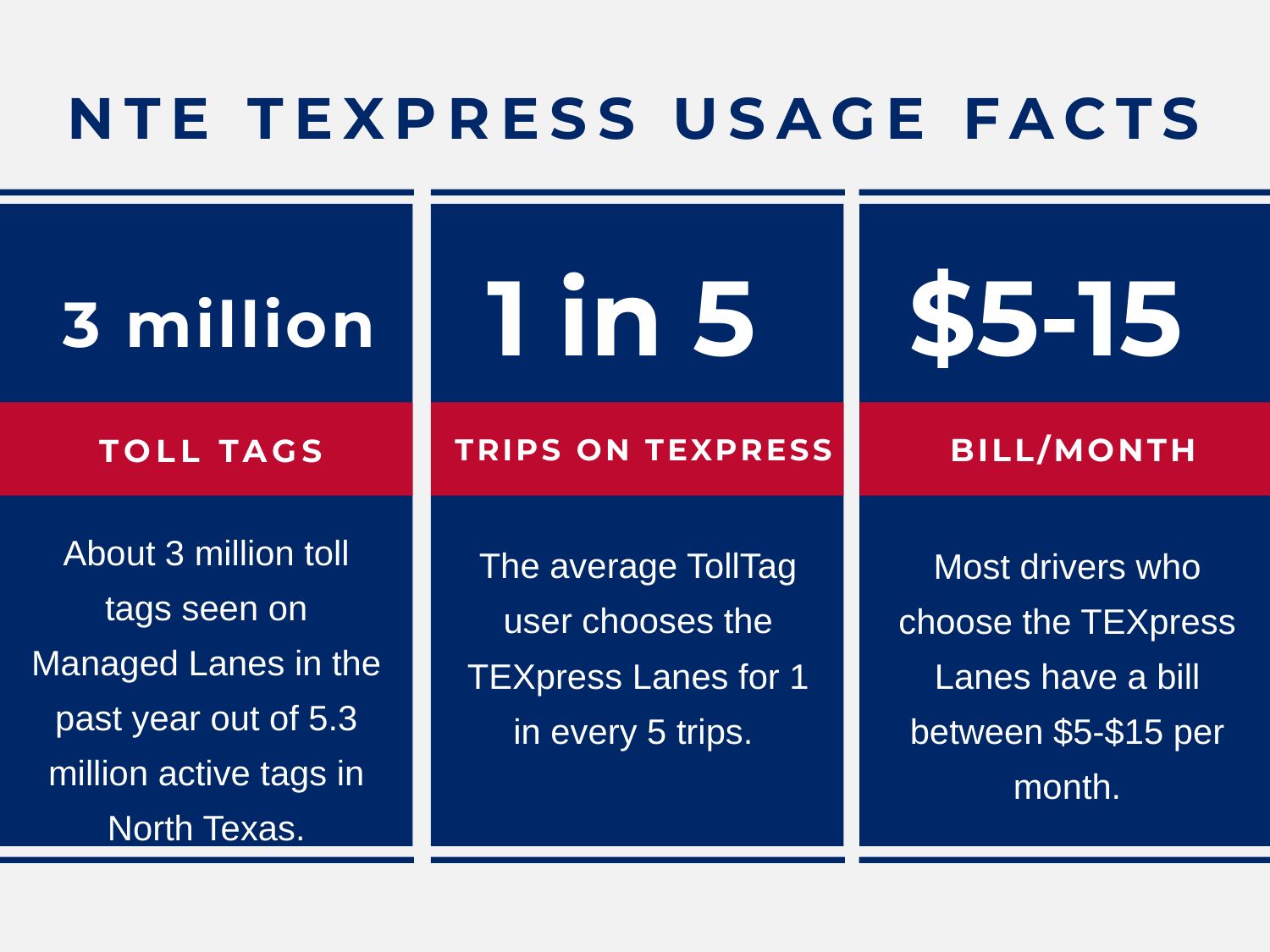

NTE TEXPRESS USAGE FACTS

1 in 5
$5-15
3 million

TOLL TAGS
BILL/MONTH
TRIPS ON TEXPRESS
About 3 million toll tags seen on Managed Lanes in the past year out of 5.3 million active tags in North Texas.
The average TollTag user chooses the TEXpress Lanes for 1 in every 5 trips.
Most drivers who choose the TEXpress Lanes have a bill between $5-$15 per month.